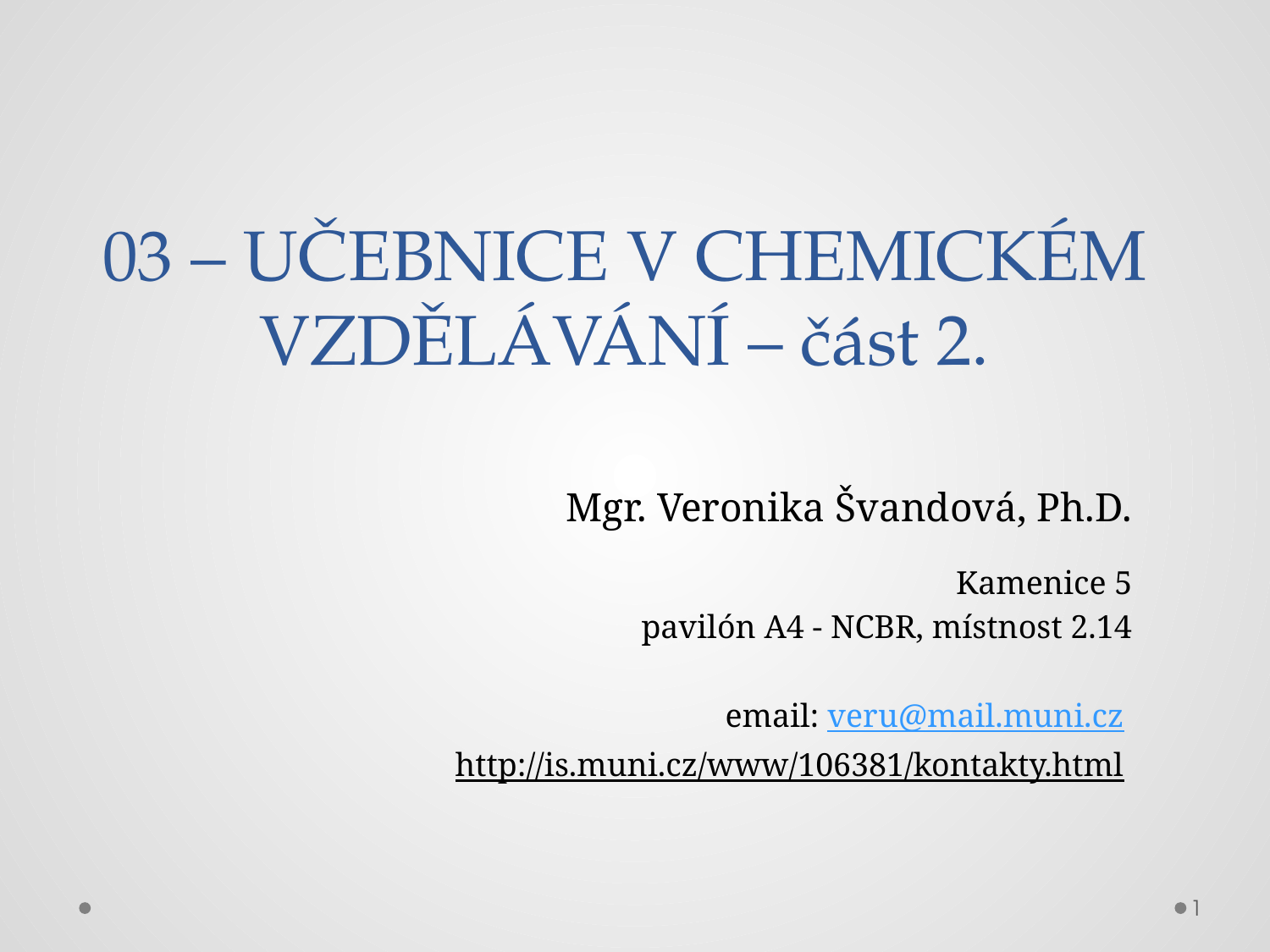

# 03 – UČEBNICE V CHEMICKÉM VZDĚLÁVÁNÍ – část 2.
Mgr. Veronika Švandová, Ph.D.

Kamenice 5
pavilón A4 - NCBR, místnost 2.14

email: veru@mail.muni.cz
http://is.muni.cz/www/106381/kontakty.html

1